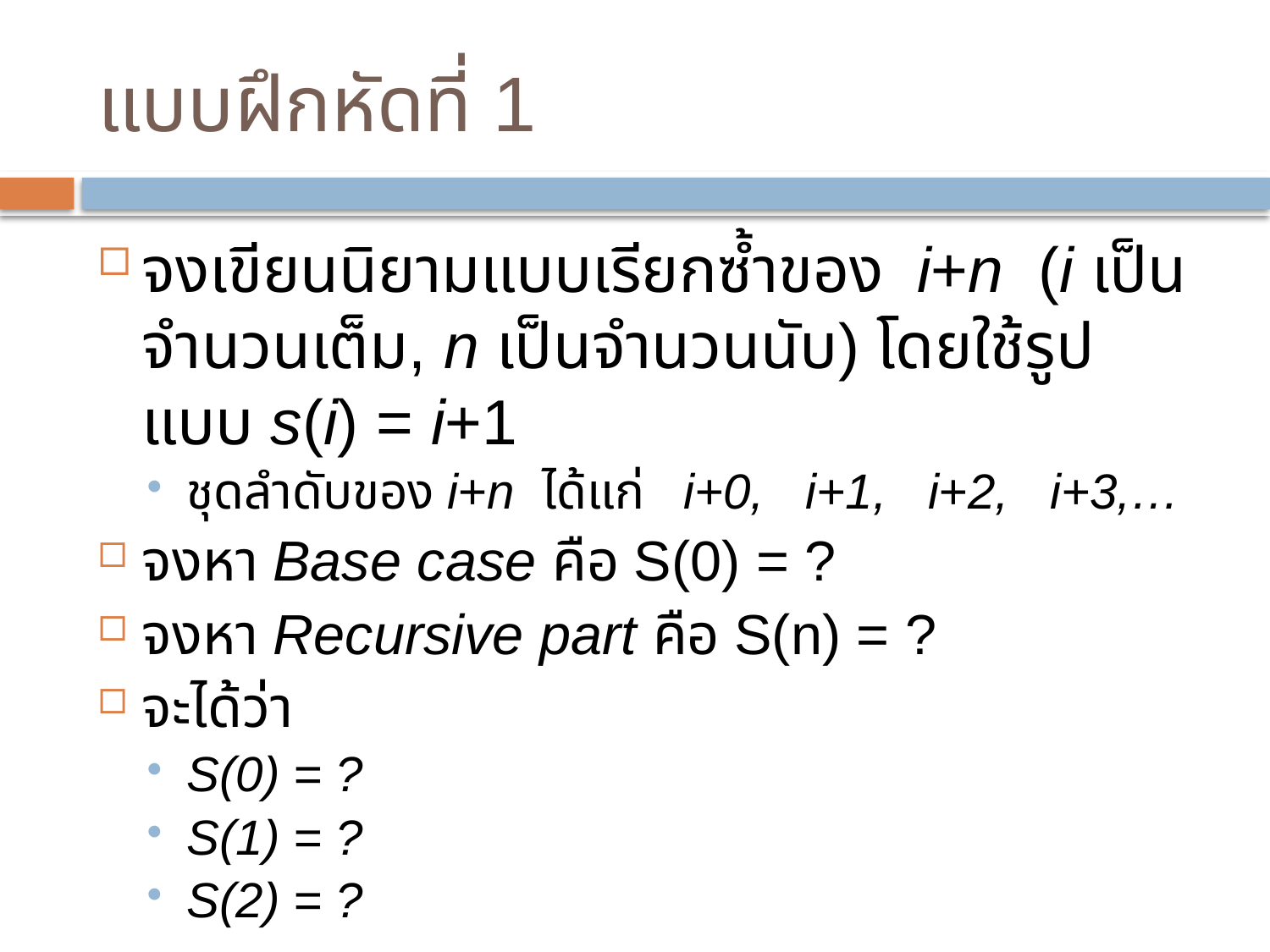

# แบบฝึกหัดที่ 1
จงเขียนนิยามแบบเรียกซ้ำของ  i+n  (i เป็นจำนวนเต็ม, n เป็นจำนวนนับ) โดยใช้รูปแบบ s(i) = i+1
ชุดลำดับของ i+n  ได้แก่   i+0,   i+1,   i+2,   i+3,…
จงหา Base case คือ S(0) = ?
จงหา Recursive part คือ S(n) = ?
จะได้ว่า
S(0) = ?
S(1) = ?
S(2) = ?